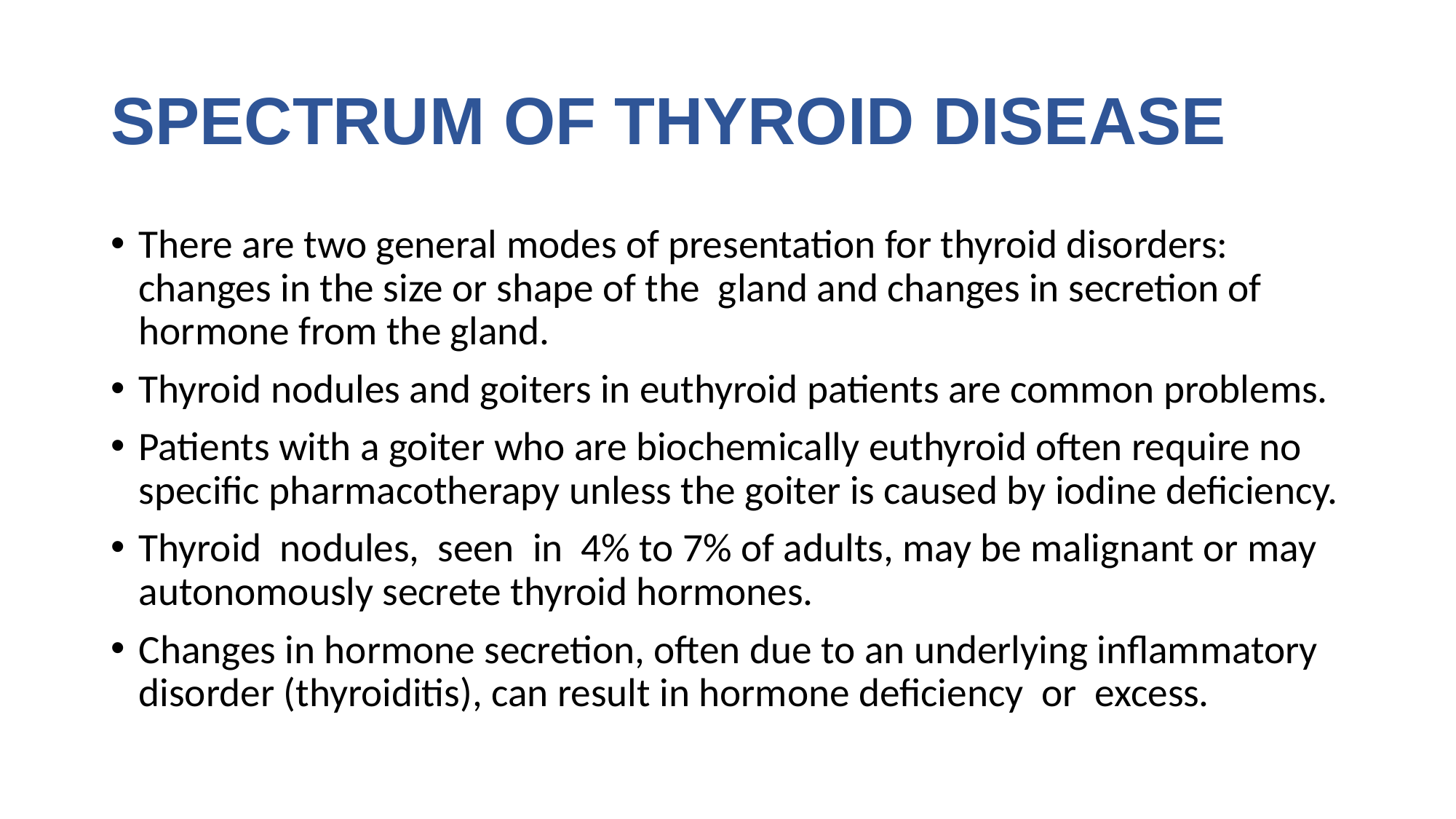

# SPECTRUM OF THYROID DISEASE
There are two general modes of presentation for thyroid disorders: changes in the size or shape of the  gland and changes in secretion of hormone from the gland.
Thyroid nodules and goiters in euthyroid patients are common problems.
Patients with a goiter who are biochemically euthyroid often require no specific pharmacotherapy unless the goiter is caused by iodine deficiency.
Thyroid  nodules,  seen  in  4% to 7% of adults, may be malignant or may autonomously secrete thyroid hormones.
Changes in hormone secretion, often due to an underlying inflammatory disorder (thyroiditis), can result in hormone deficiency  or  excess.